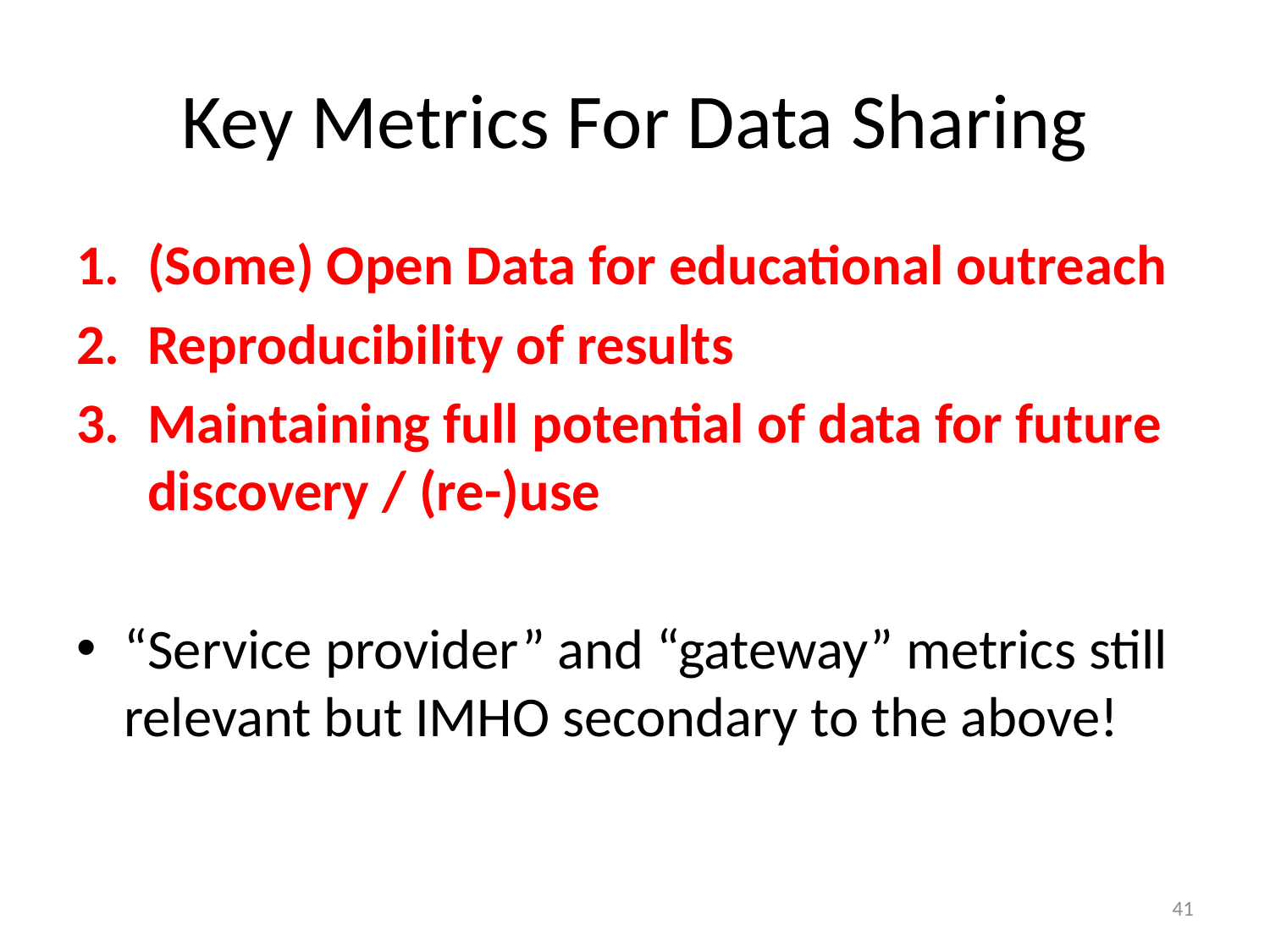

# Key Metrics For Data Sharing
(Some) Open Data for educational outreach
Reproducibility of results
Maintaining full potential of data for future discovery / (re-)use

“Service provider” and “gateway” metrics still relevant but IMHO secondary to the above!

41